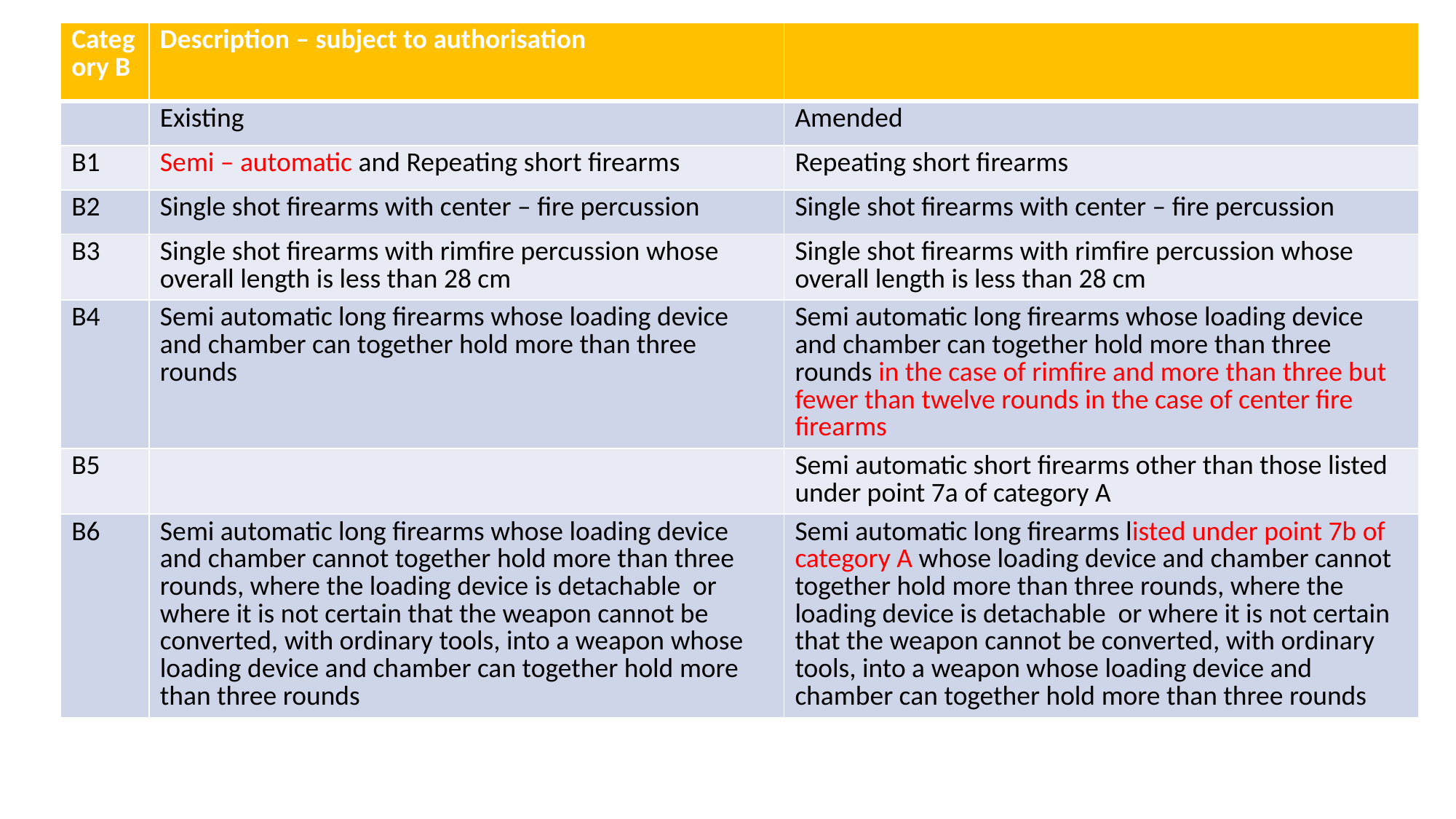

| Category B | Description – subject to authorisation |  |
| --- | --- | --- |
|  | Existing | Amended |
| B1 | Semi – automatic and Repeating short firearms | Repeating short firearms |
| B2 | Single shot firearms with center – fire percussion | Single shot firearms with center – fire percussion |
| B3 | Single shot firearms with rimfire percussion whose overall length is less than 28 cm | Single shot firearms with rimfire percussion whose overall length is less than 28 cm |
| B4 | Semi automatic long firearms whose loading device and chamber can together hold more than three rounds | Semi automatic long firearms whose loading device and chamber can together hold more than three rounds in the case of rimfire and more than three but fewer than twelve rounds in the case of center fire firearms |
| B5 |  | Semi automatic short firearms other than those listed under point 7a of category A |
| B6 | Semi automatic long firearms whose loading device and chamber cannot together hold more than three rounds, where the loading device is detachable or where it is not certain that the weapon cannot be converted, with ordinary tools, into a weapon whose loading device and chamber can together hold more than three rounds | Semi automatic long firearms listed under point 7b of category A whose loading device and chamber cannot together hold more than three rounds, where the loading device is detachable or where it is not certain that the weapon cannot be converted, with ordinary tools, into a weapon whose loading device and chamber can together hold more than three rounds |